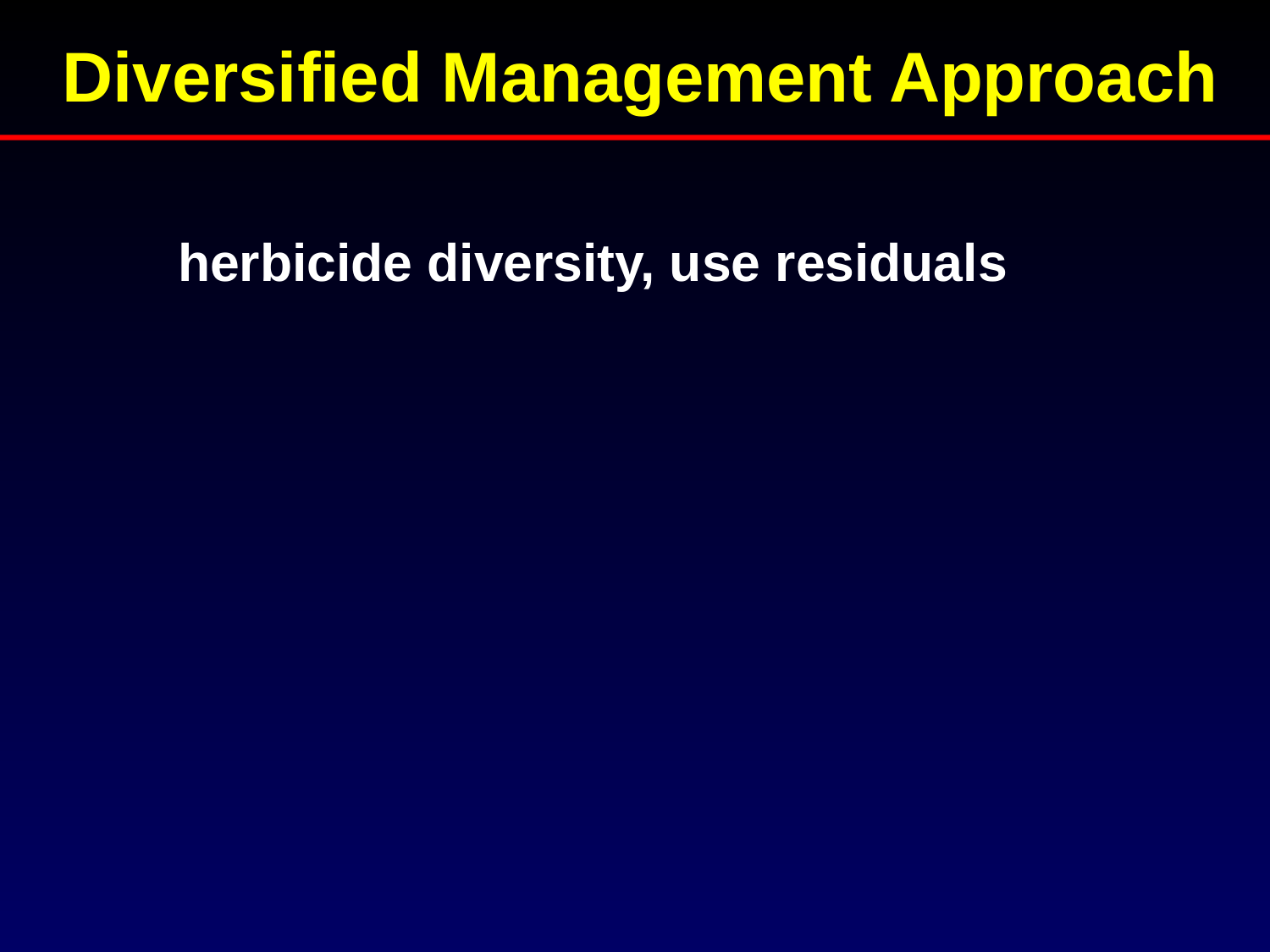

Diversified Management Approach

herbicide diversity, use residuals